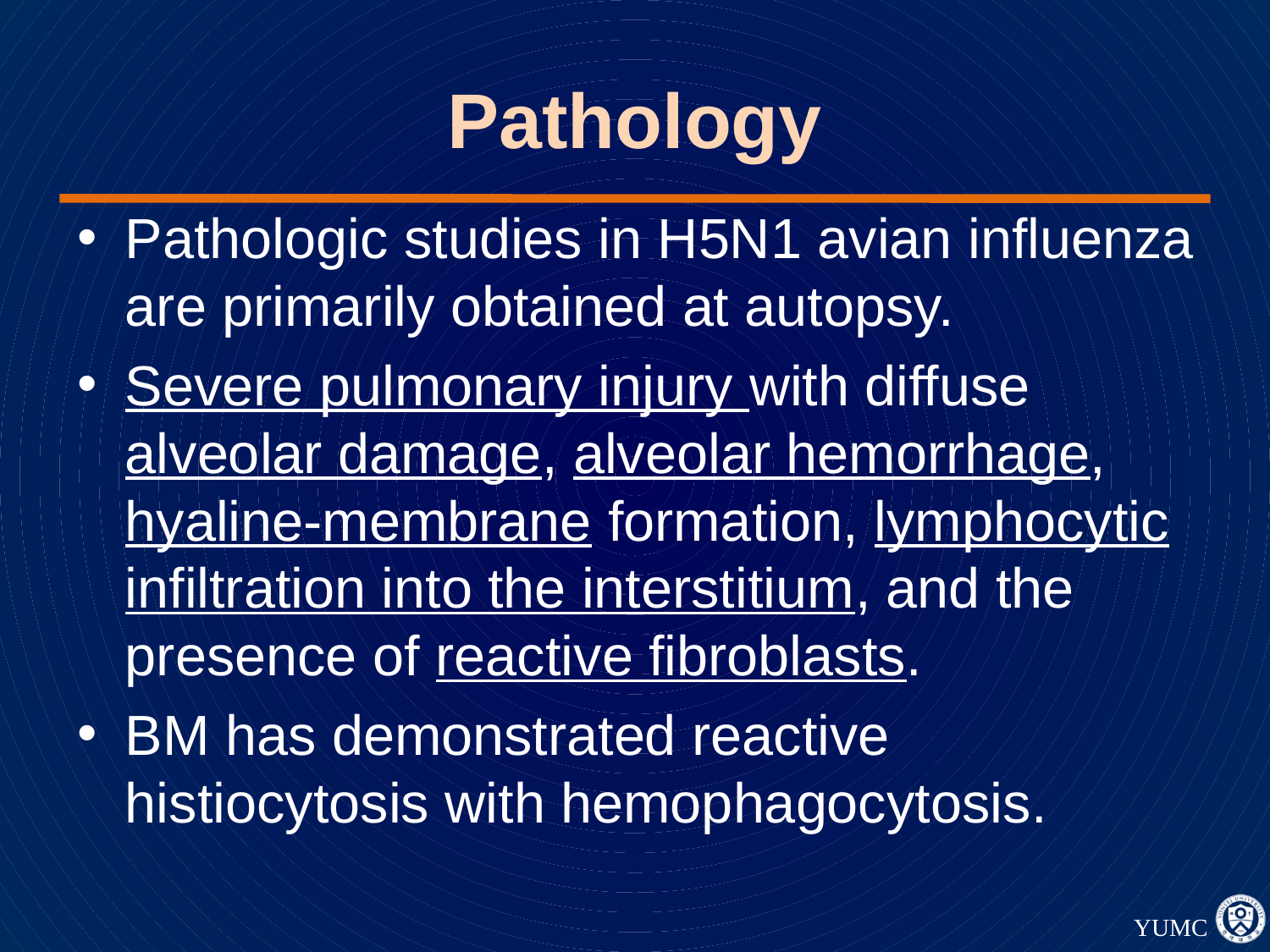

# Pathology
Pathologic studies in H5N1 avian influenza are primarily obtained at autopsy.
Severe pulmonary injury with diffuse alveolar damage, alveolar hemorrhage, hyaline-membrane formation, lymphocytic infiltration into the interstitium, and the presence of reactive fibroblasts.
BM has demonstrated reactive histiocytosis with hemophagocytosis.